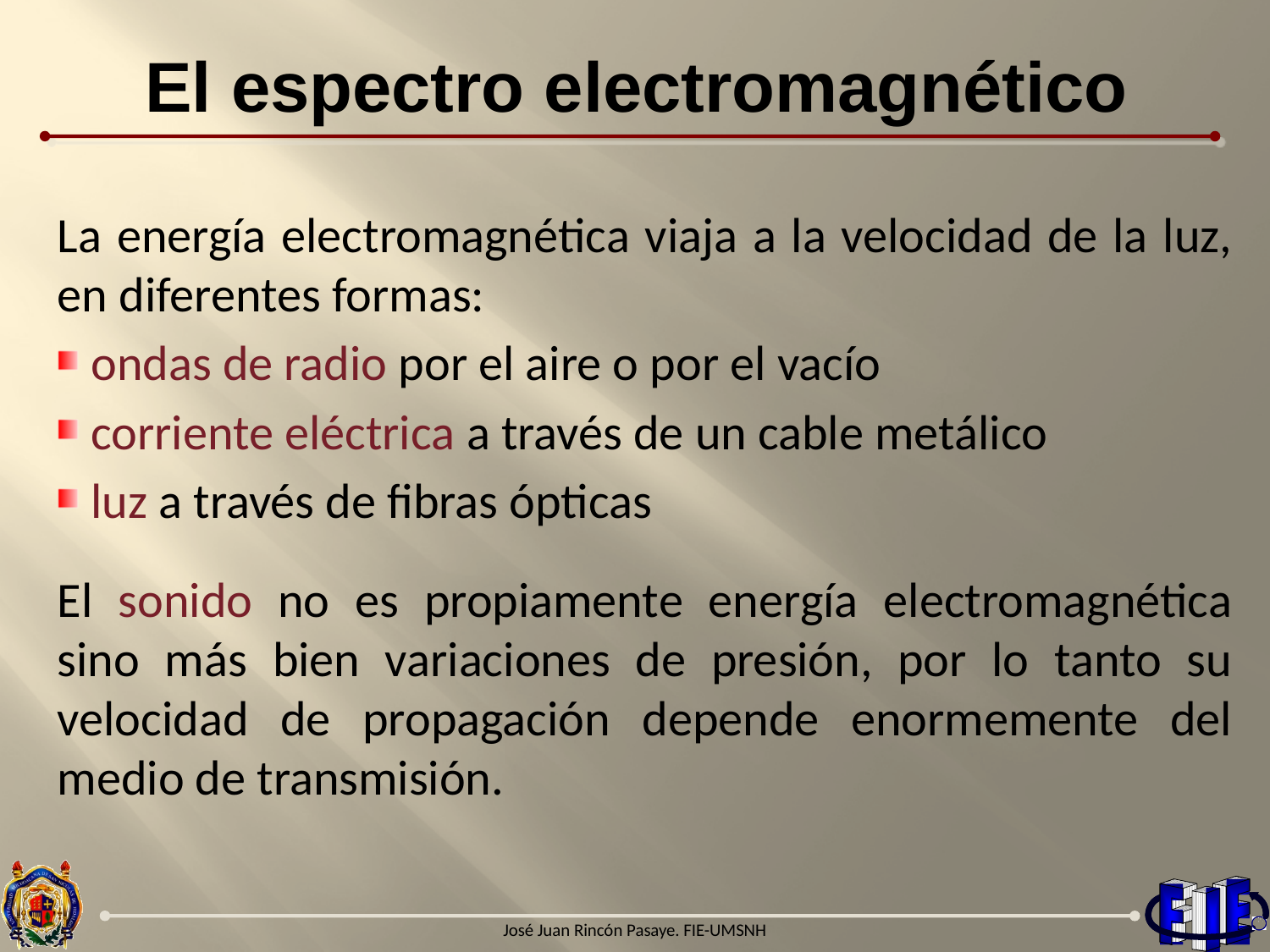

# El espectro electromagnético

La energía electromagnética viaja a la velocidad de la luz, en diferentes formas:
 ondas de radio por el aire o por el vacío
 corriente eléctrica a través de un cable metálico
 luz a través de fibras ópticas

El sonido no es propiamente energía electromagnética sino más bien variaciones de presión, por lo tanto su velocidad de propagación depende enormemente del medio de transmisión.
José Juan Rincón Pasaye. FIE-UMSNH